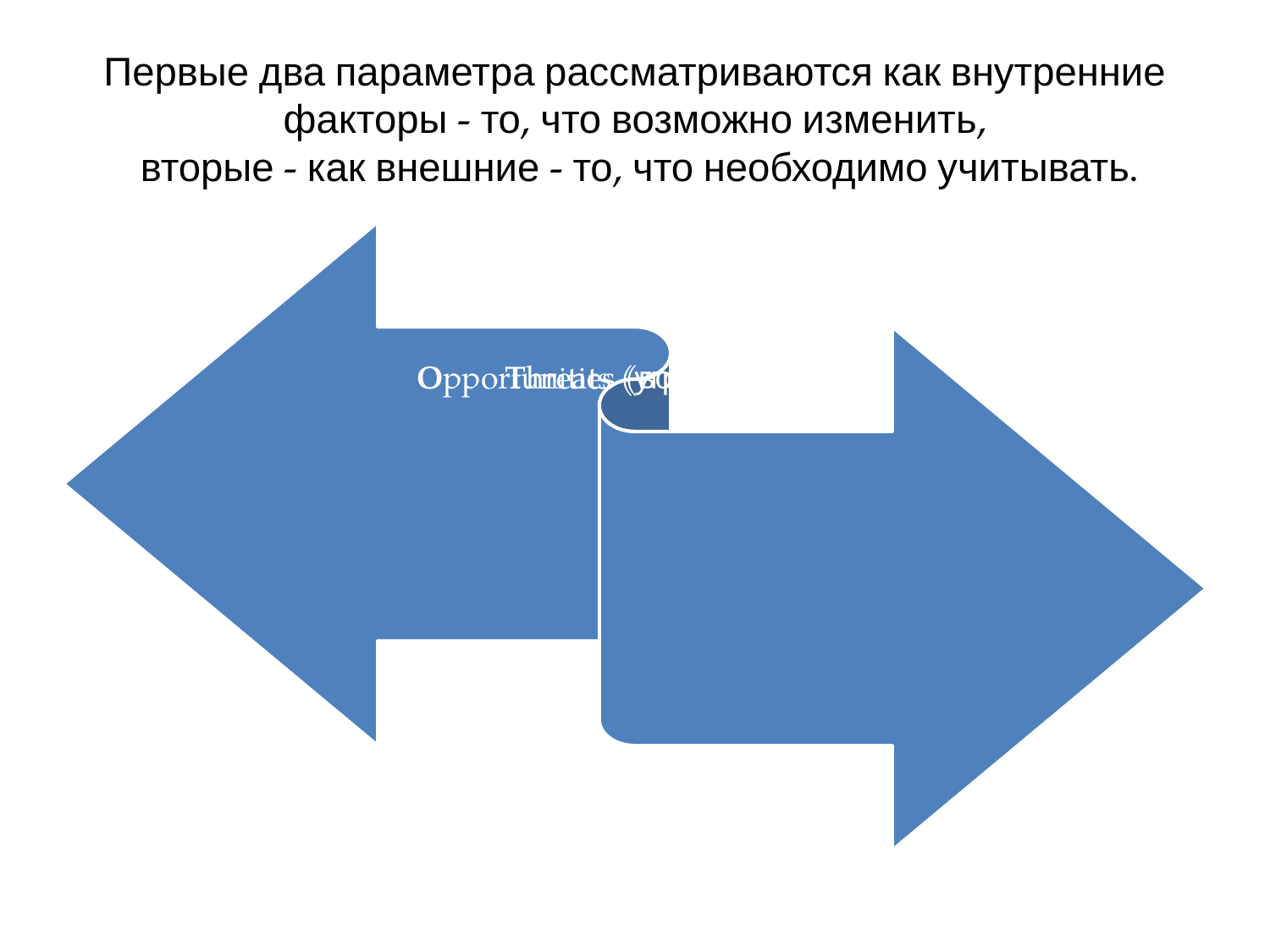

# Первые два параметра рассматриваются как внутренние факторы - то, что возможно изменить, вторые - как внешние - то, что необходимо учитывать.